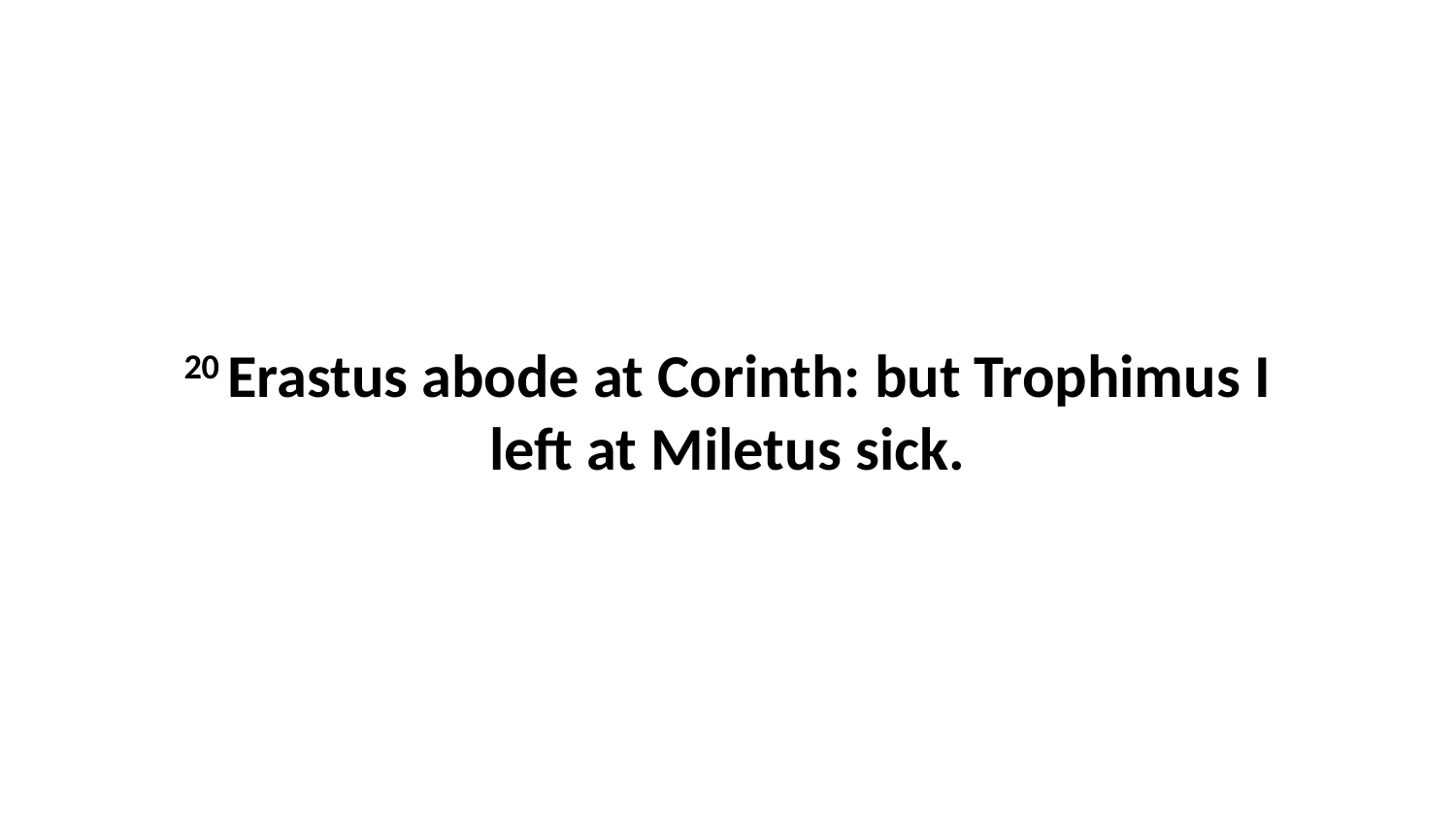

20 Erastus abode at Corinth: but Trophimus I left at Miletus sick.